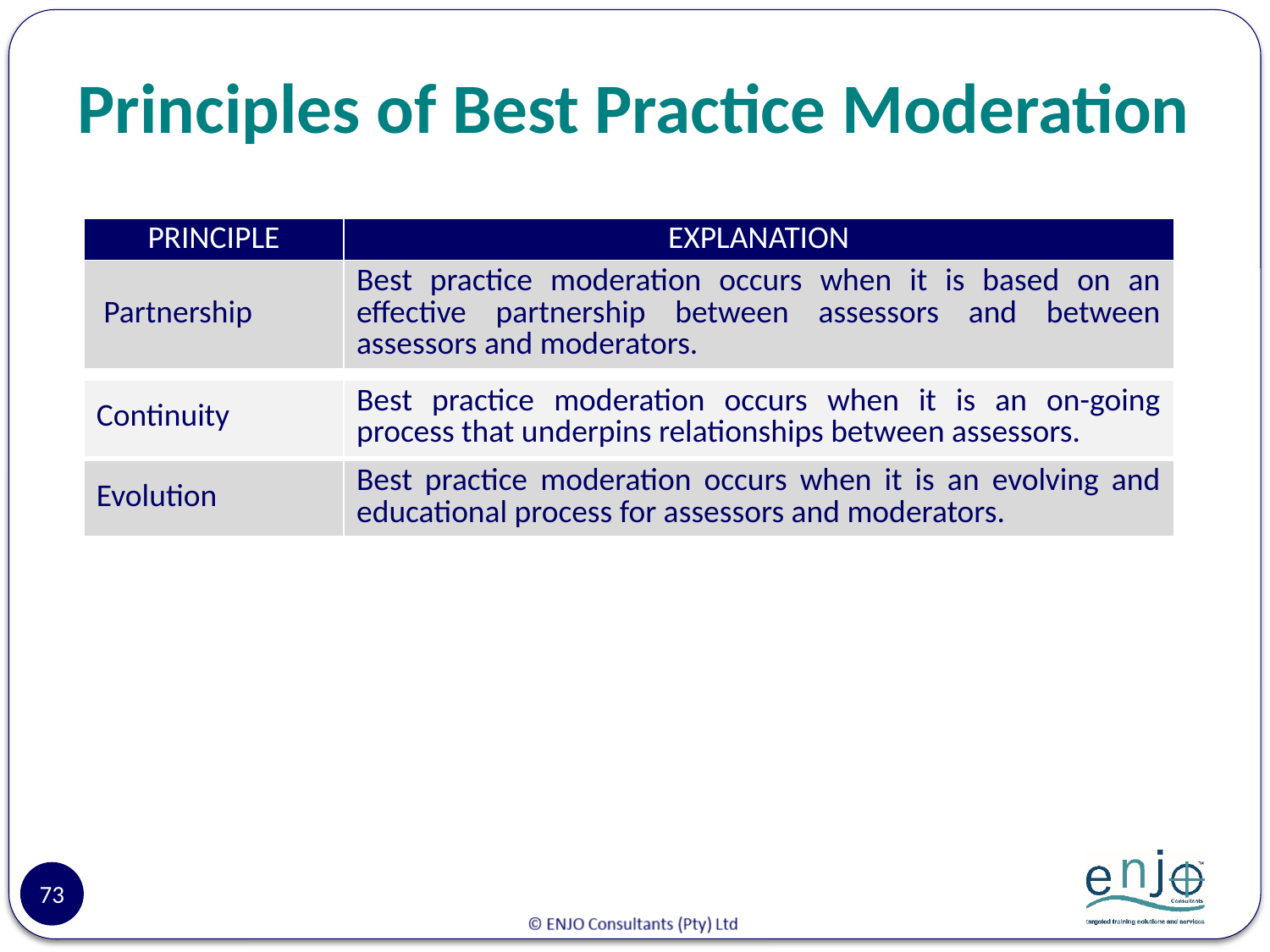

# Principles of Best Practice Moderation

| PRINCIPLE | EXPLANATION |
| --- | --- |
| Partnership | Best practice moderation occurs when it is based on an effective partnership between assessors and between assessors and moderators. |
| --- | --- |
| Continuity | Best practice moderation occurs when it is an on-going process that underpins relationships between assessors. |
| --- | --- |
| Evolution | Best practice moderation occurs when it is an evolving and educational process for assessors and moderators. |
| --- | --- |
73